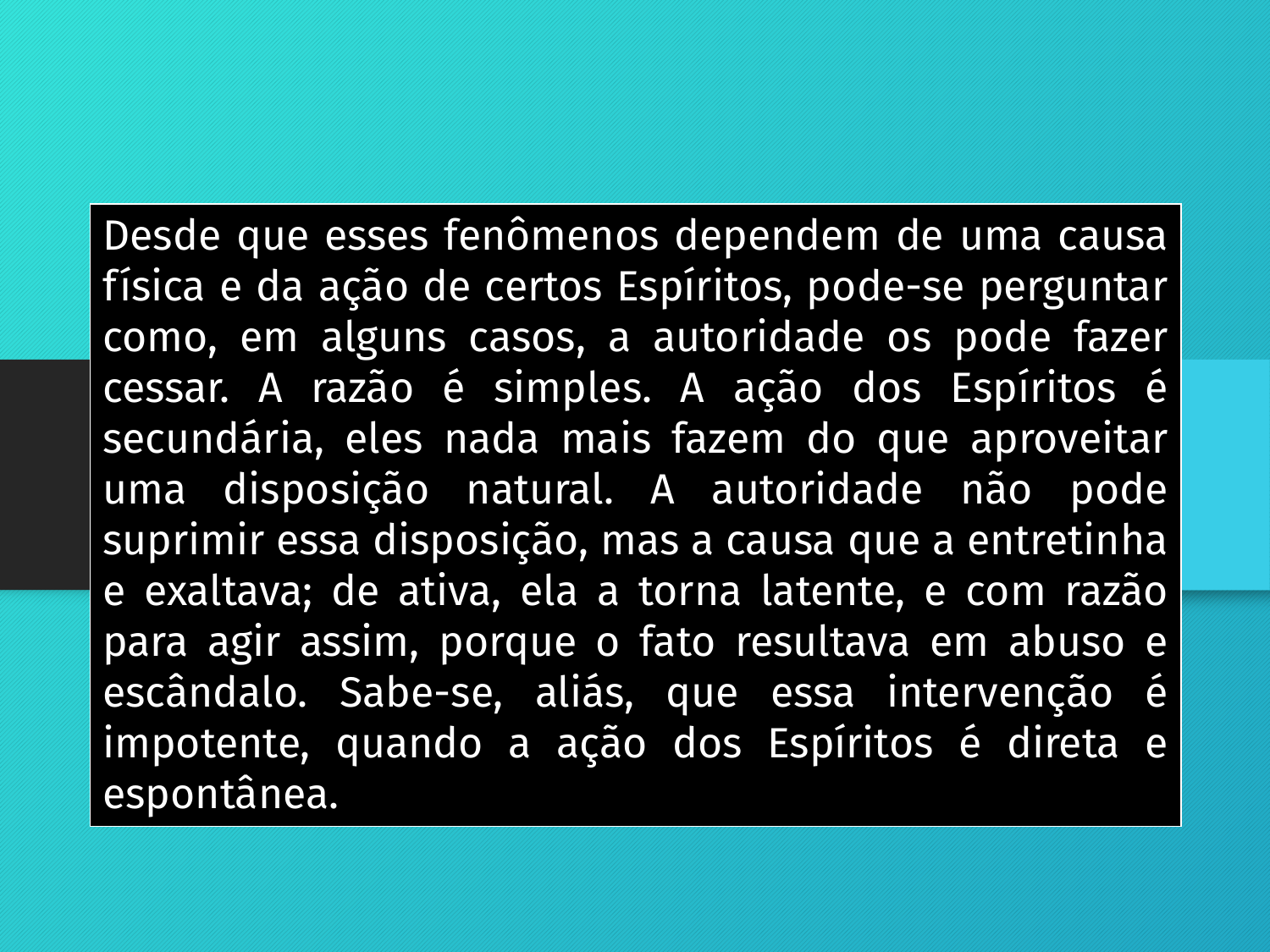

| Desde que esses fenômenos dependem de uma causa física e da ação de certos Espíritos, pode-se perguntar como, em alguns casos, a autoridade os pode fazer cessar. A razão é simples. A ação dos Espíritos é secundária, eles nada mais fazem do que aproveitar uma disposição natural. A autoridade não pode suprimir essa disposição, mas a causa que a entretinha e exaltava; de ativa, ela a torna latente, e com razão para agir assim, porque o fato resultava em abuso e escândalo. Sabe-se, aliás, que essa intervenção é impotente, quando a ação dos Espíritos é direta e espontânea. |
| --- |